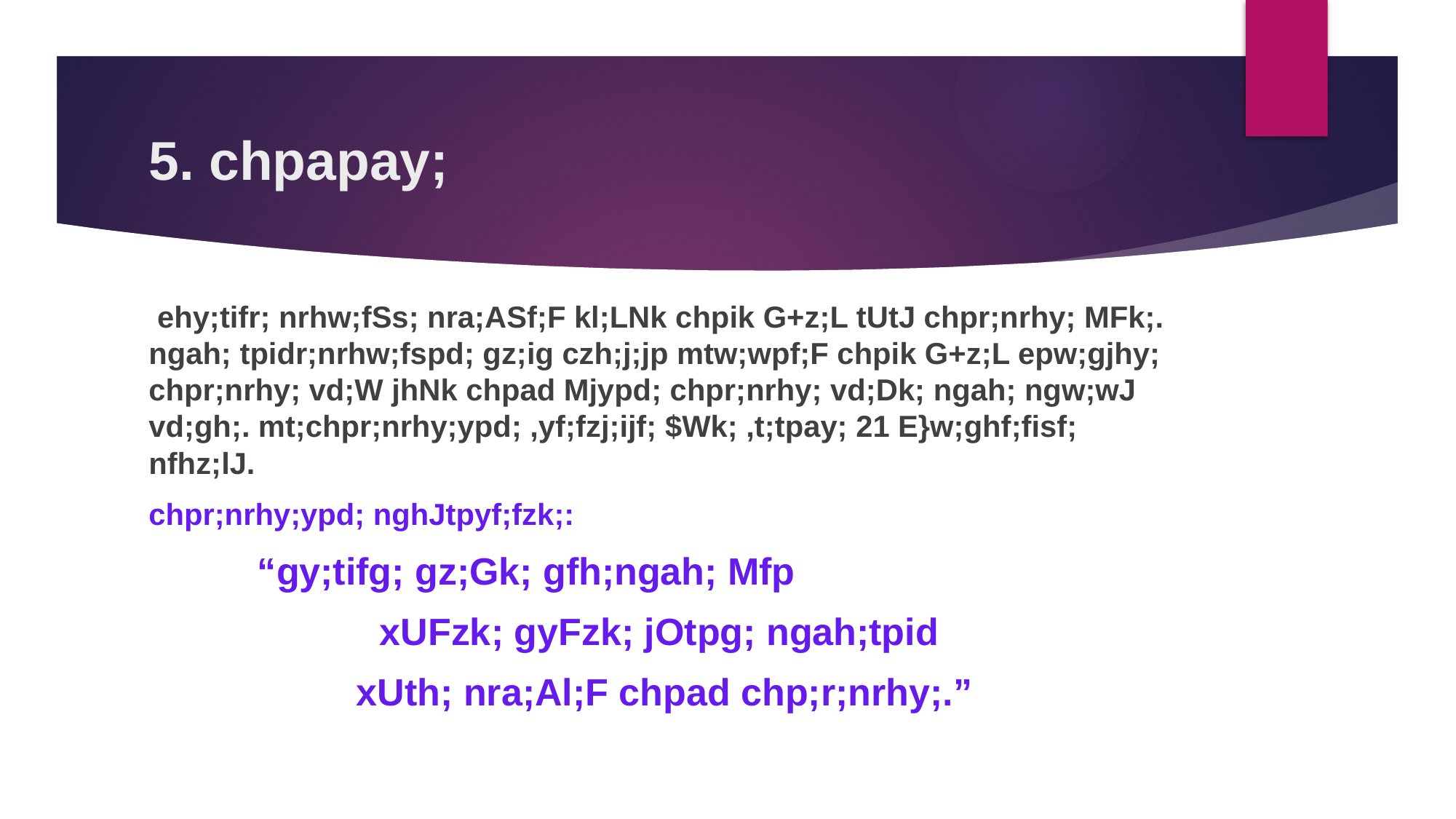

# 5. chpapay;
 ehy;tifr; nrhw;fSs; nra;ASf;F kl;LNk chpik G+z;L tUtJ chpr;nrhy; MFk;. ngah; tpidr;nrhw;fspd; gz;ig czh;j;jp mtw;wpf;F chpik G+z;L epw;gjhy; chpr;nrhy; vd;W jhNk chpad Mjypd; chpr;nrhy; vd;Dk; ngah; ngw;wJ vd;gh;. mt;chpr;nrhy;ypd; ,yf;fzj;ijf; $Wk; ,t;tpay; 21 E}w;ghf;fisf; nfhz;lJ.
chpr;nrhy;ypd; nghJtpyf;fzk;:
             “gy;tifg; gz;Gk; gfh;ngah; Mfp
xUFzk; gyFzk; jOtpg; ngah;tpid
xUth; nra;Al;F chpad chp;r;nrhy;.”